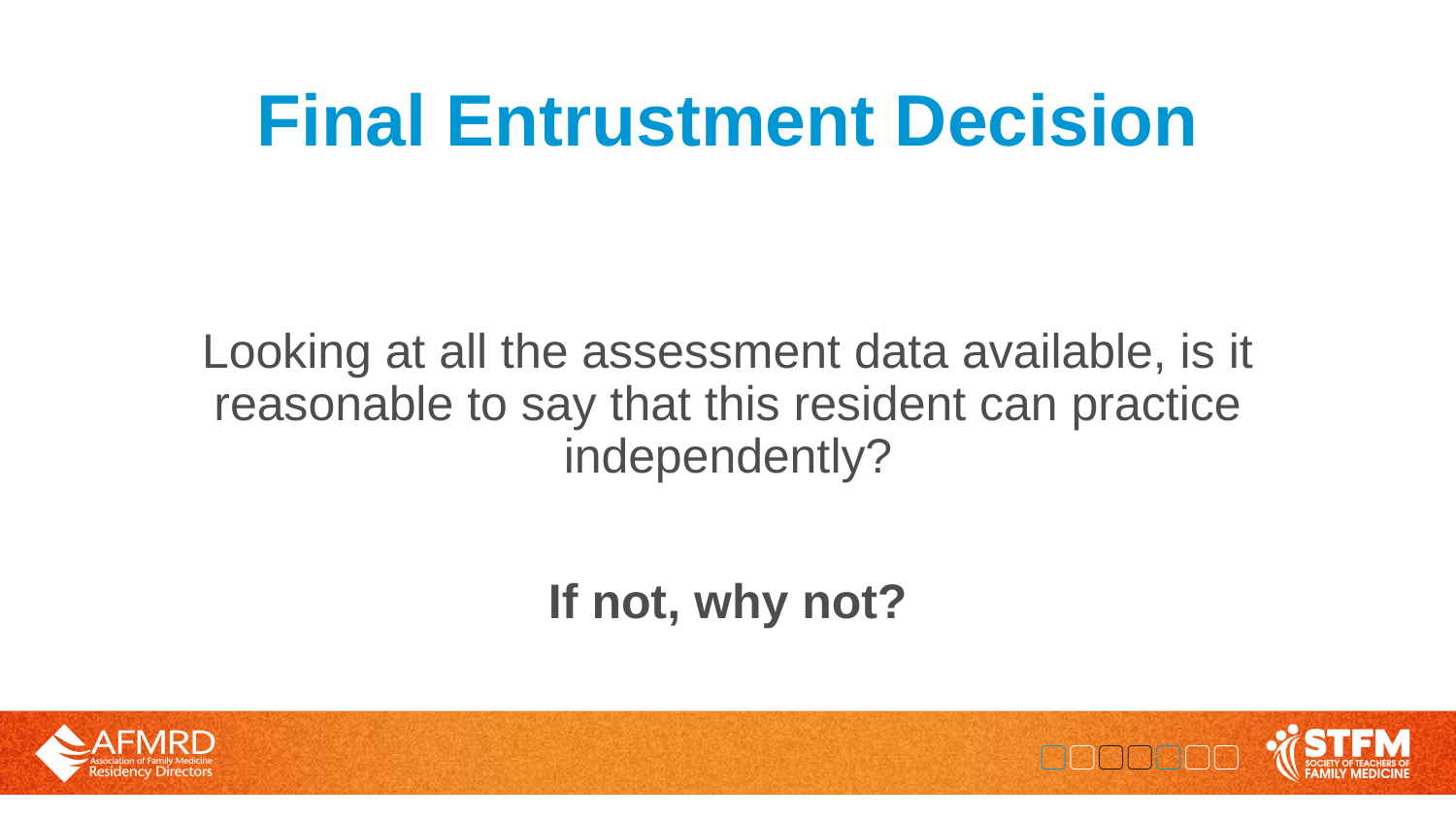

# Final Entrustment Decision
Looking at all the assessment data available, is it reasonable to say that this resident can practice independently?

If not, why not?